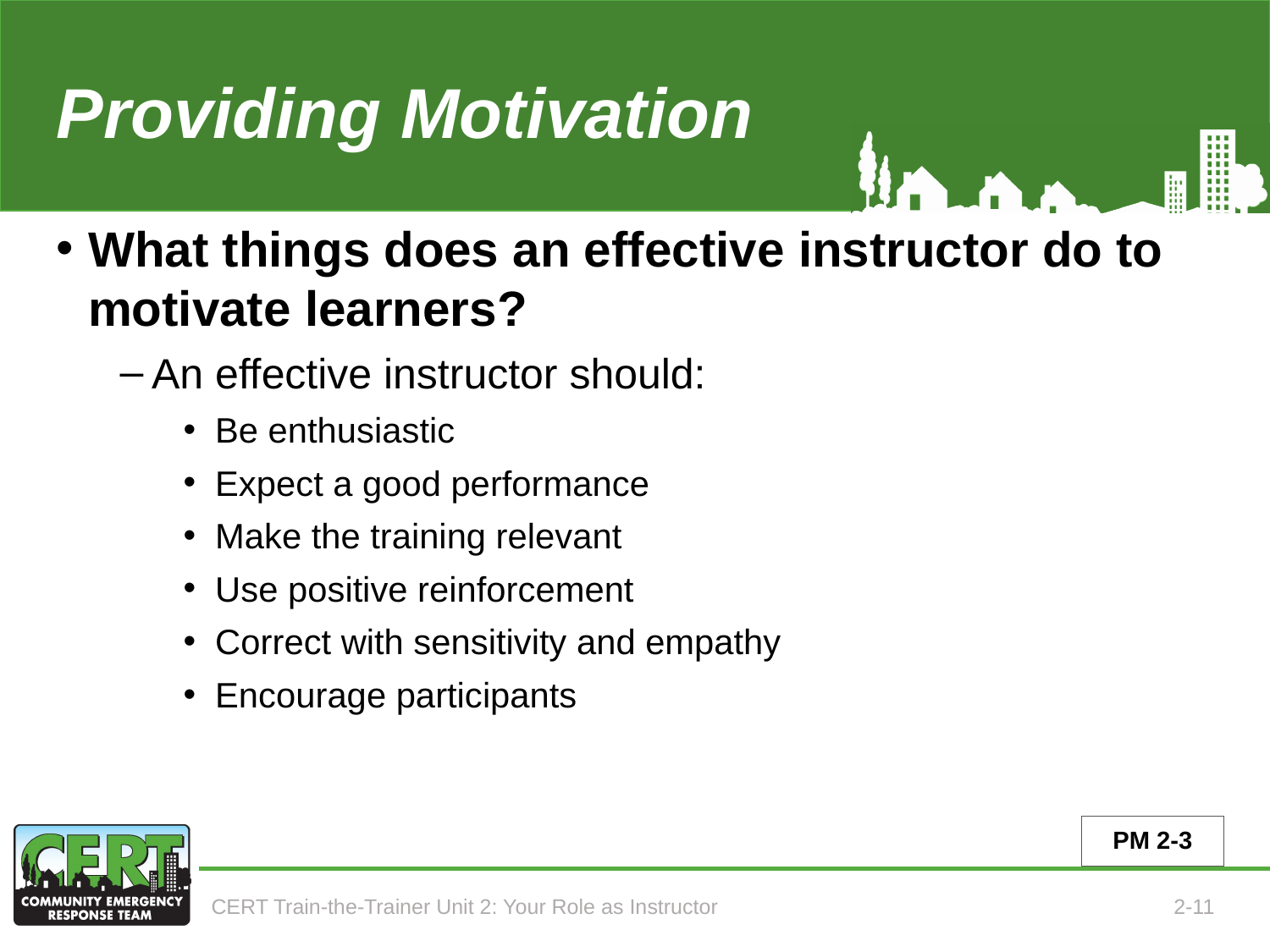

# Providing Motivation
What things does an effective instructor do to motivate learners?
An effective instructor should:
Be enthusiastic
Expect a good performance
Make the training relevant
Use positive reinforcement
Correct with sensitivity and empathy
Encourage participants
PM 2-3
CERT Train-the-Trainer Unit 2: Your Role as Instructor
2-11